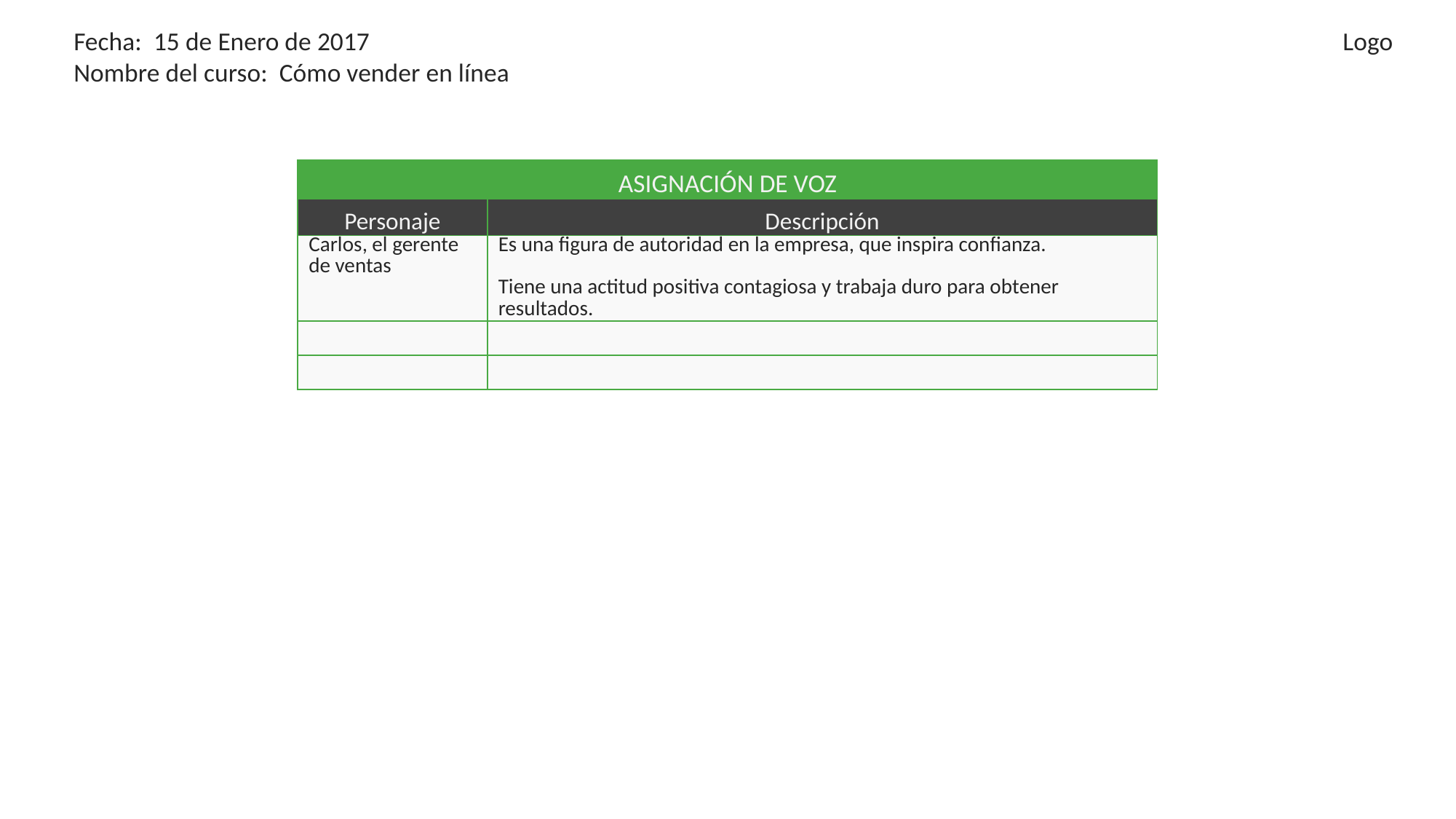

Fecha:  15 de Enero de 2017
Nombre del curso:  Cómo vender en línea
Logo
| ASIGNACIÓN DE VOZ |  |
| --- | --- |
| Personaje | Descripción |
| Carlos, el gerente de ventas | Es una figura de autoridad en la empresa, que inspira confianza. Tiene una actitud positiva contagiosa y trabaja duro para obtener resultados. |
|  |  |
|  |  |